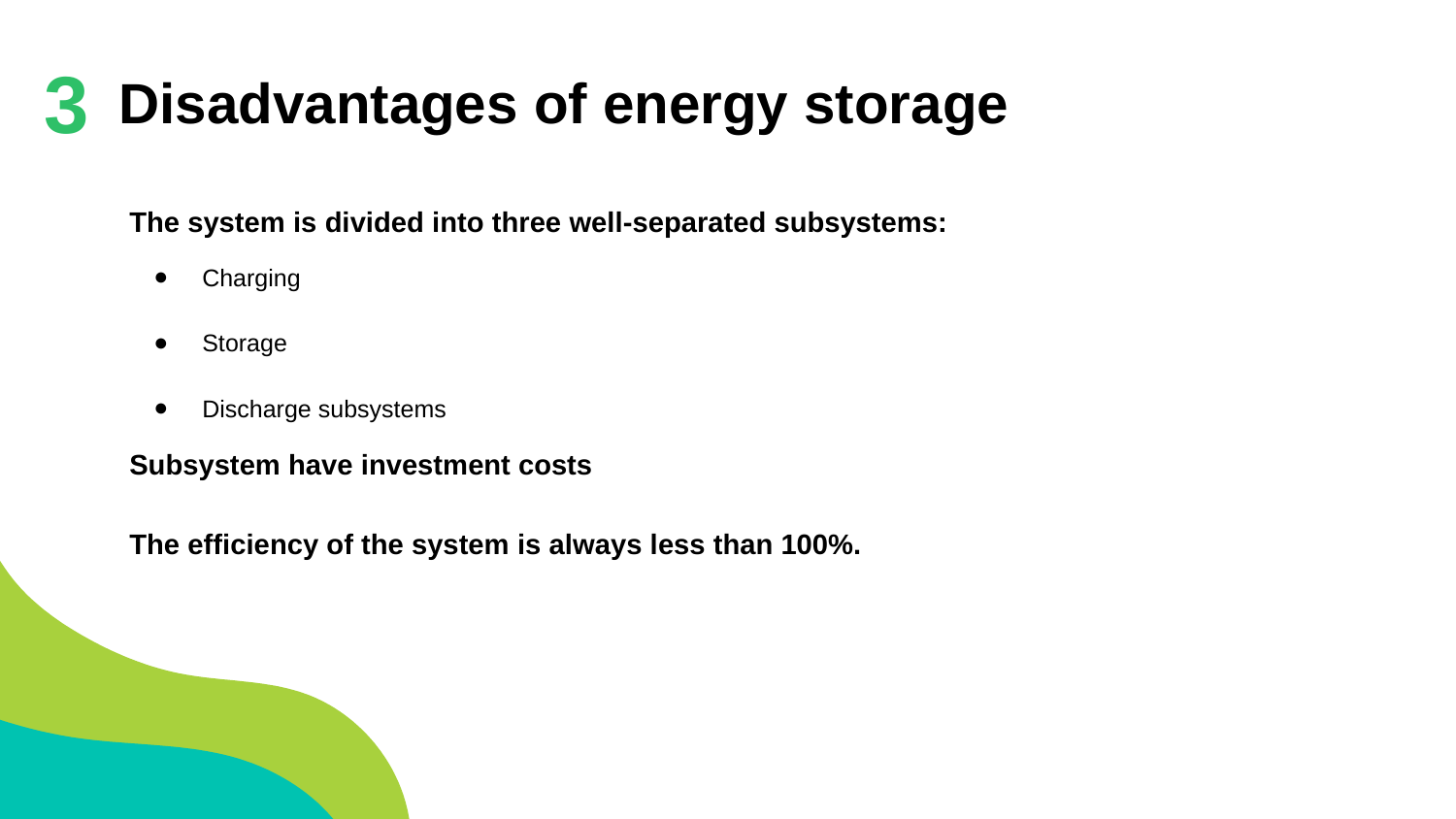

# Disadvantages of energy storage
3
The system is divided into three well-separated subsystems:
Charging
Storage
Discharge subsystems
Subsystem have investment costs

The efficiency of the system is always less than 100%.